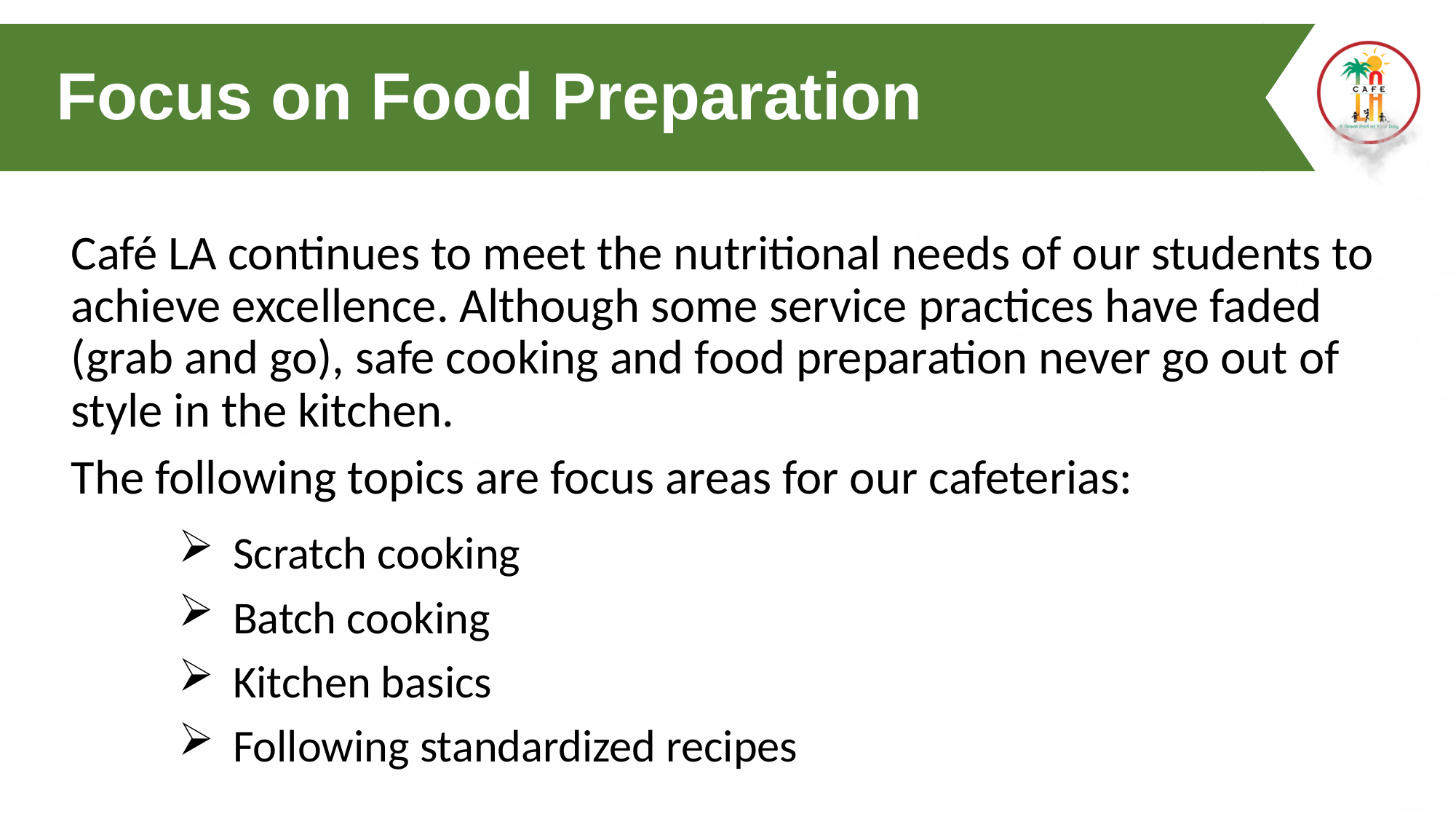

# Focus on Food Preparation
Café LA continues to meet the nutritional needs of our students to achieve excellence. Although some service practices have faded (grab and go), safe cooking and food preparation never go out of style in the kitchen.
The following topics are focus areas for our cafeterias:
Scratch cooking
Batch cooking
Kitchen basics
Following standardized recipes